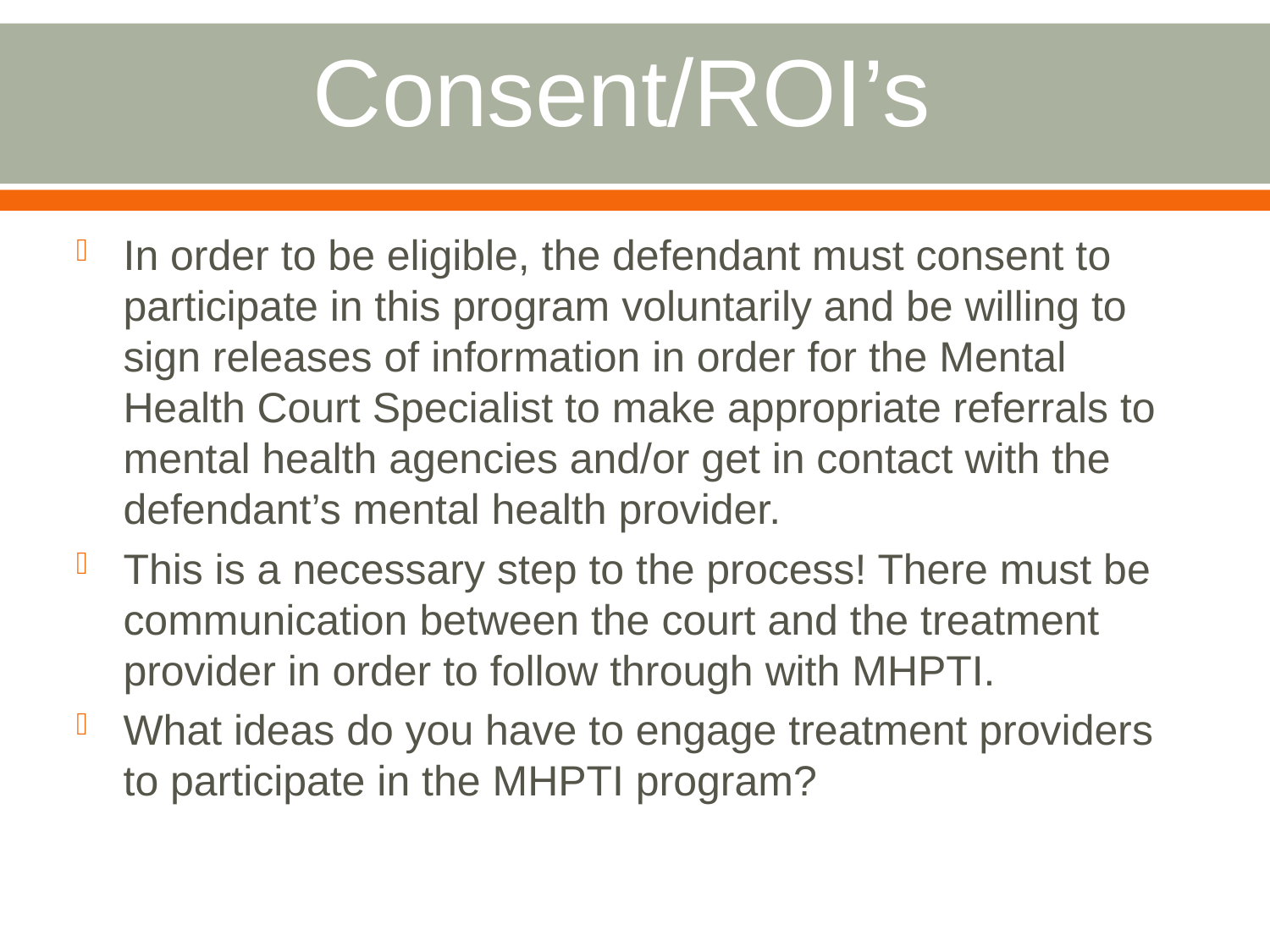

Consent/ROI’s
In order to be eligible, the defendant must consent to participate in this program voluntarily and be willing to sign releases of information in order for the Mental Health Court Specialist to make appropriate referrals to mental health agencies and/or get in contact with the defendant’s mental health provider.
This is a necessary step to the process! There must be communication between the court and the treatment provider in order to follow through with MHPTI.
What ideas do you have to engage treatment providers to participate in the MHPTI program?